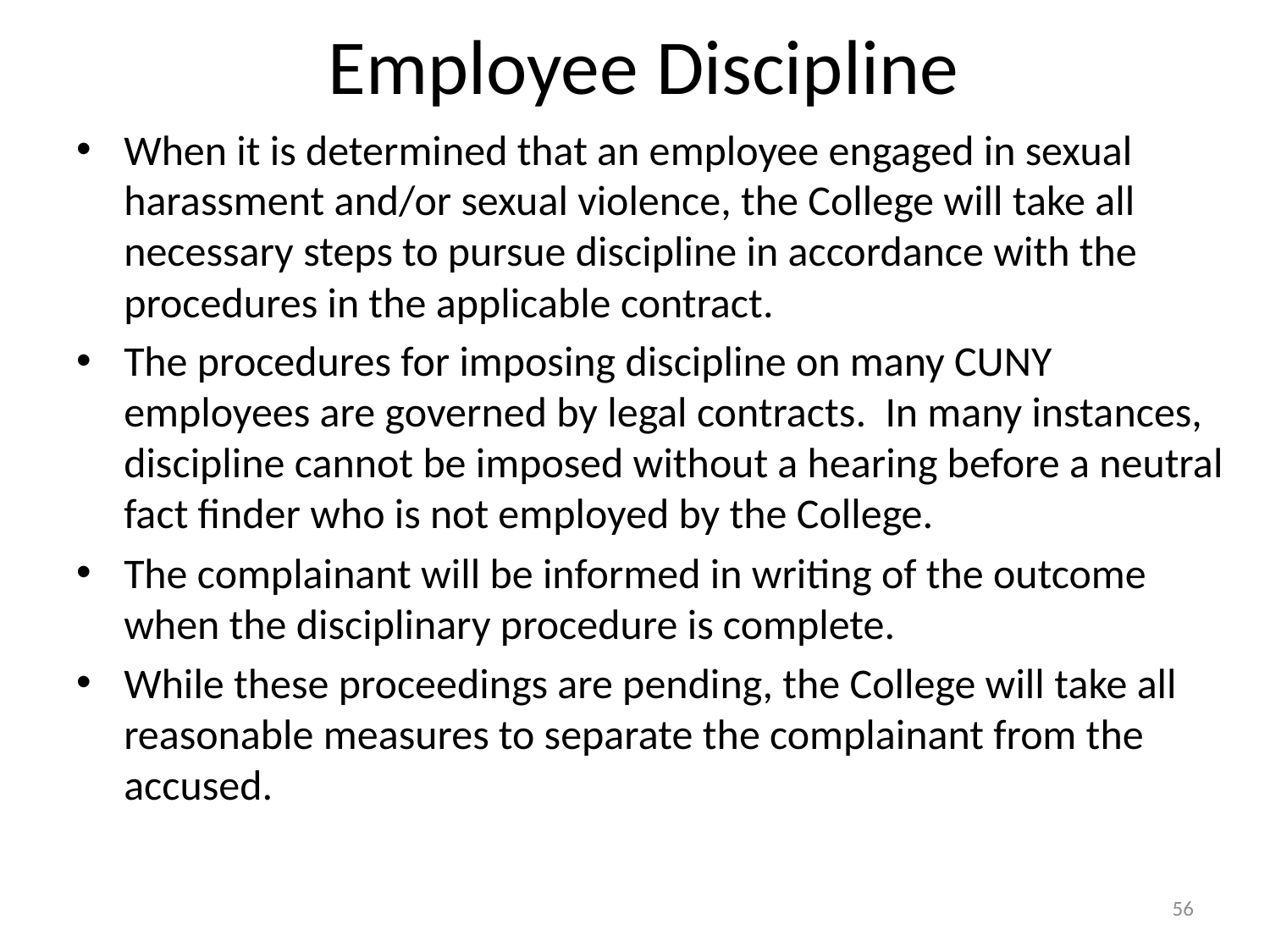

# Employee Discipline
When it is determined that an employee engaged in sexual harassment and/or sexual violence, the College will take all necessary steps to pursue discipline in accordance with the procedures in the applicable contract.
The procedures for imposing discipline on many CUNY employees are governed by legal contracts.  In many instances, discipline cannot be imposed without a hearing before a neutral fact finder who is not employed by the College.
The complainant will be informed in writing of the outcome when the disciplinary procedure is complete.
While these proceedings are pending, the College will take all reasonable measures to separate the complainant from the accused.
56